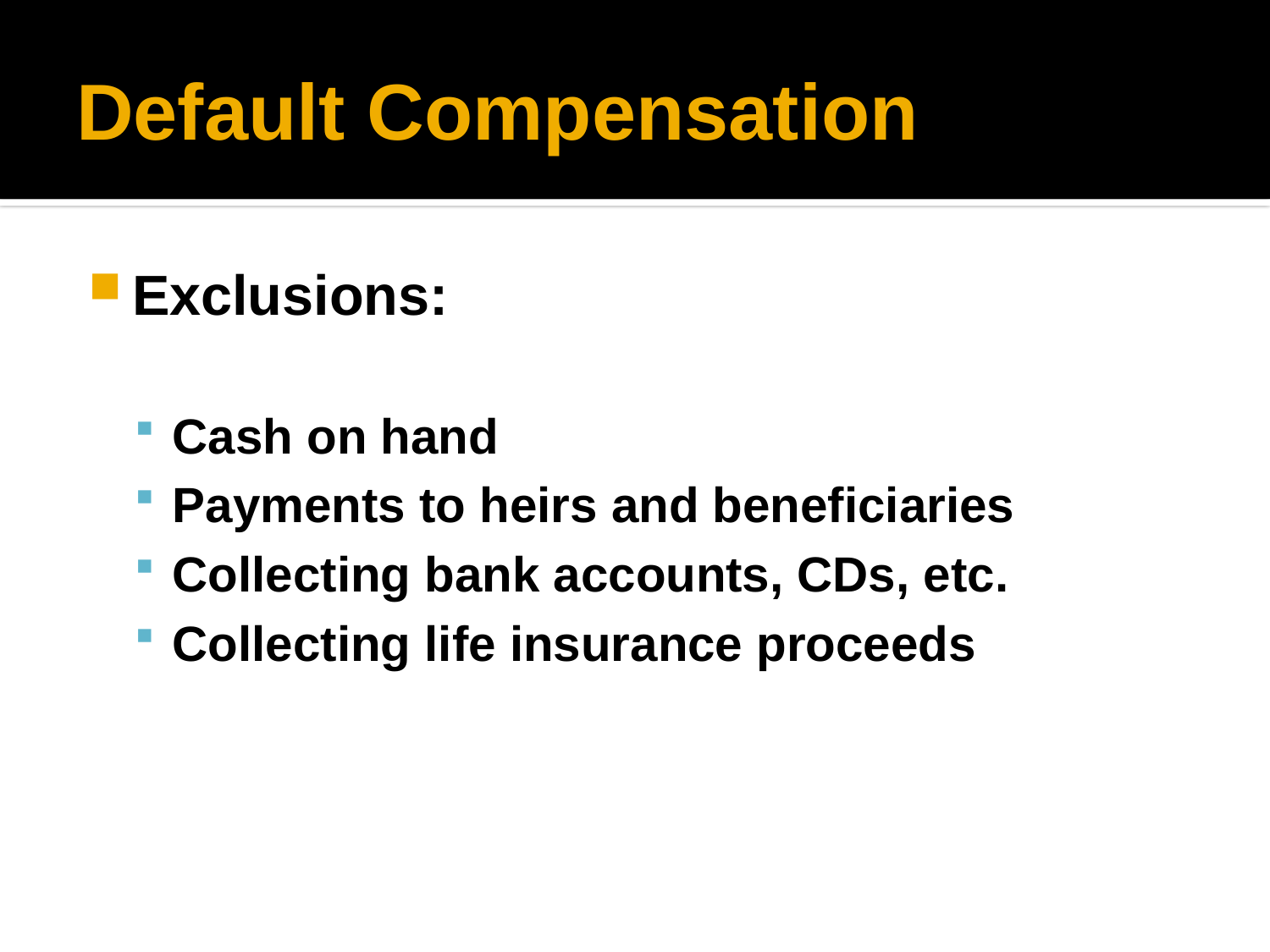

# Default Compensation
Exclusions:

Cash on hand
Payments to heirs and beneficiaries
Collecting bank accounts, CDs, etc.
Collecting life insurance proceeds